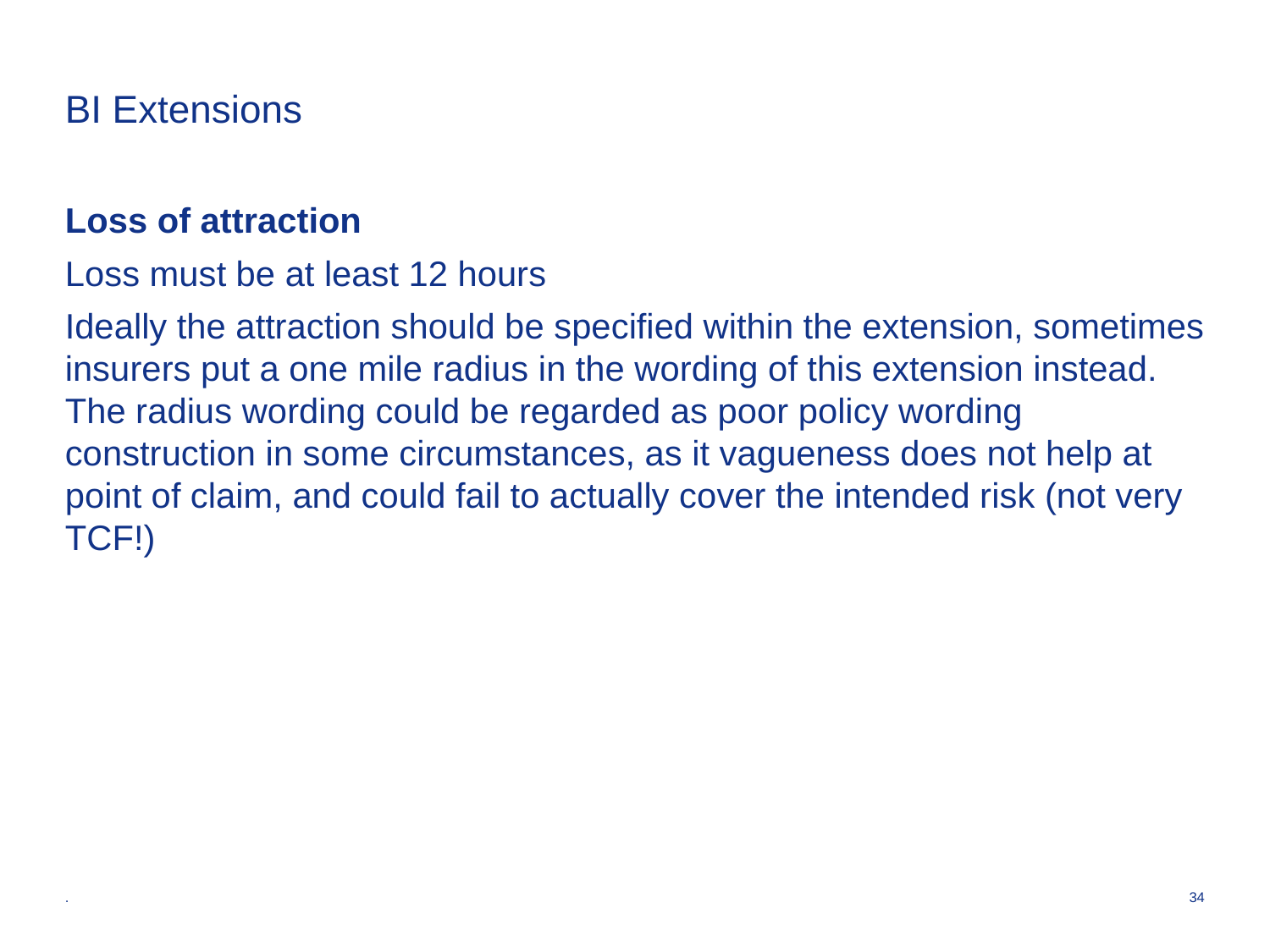

# BI Extensions
Loss of attraction
Loss must be at least 12 hours
Ideally the attraction should be specified within the extension, sometimes insurers put a one mile radius in the wording of this extension instead. The radius wording could be regarded as poor policy wording construction in some circumstances, as it vagueness does not help at point of claim, and could fail to actually cover the intended risk (not very TCF!)

.

34